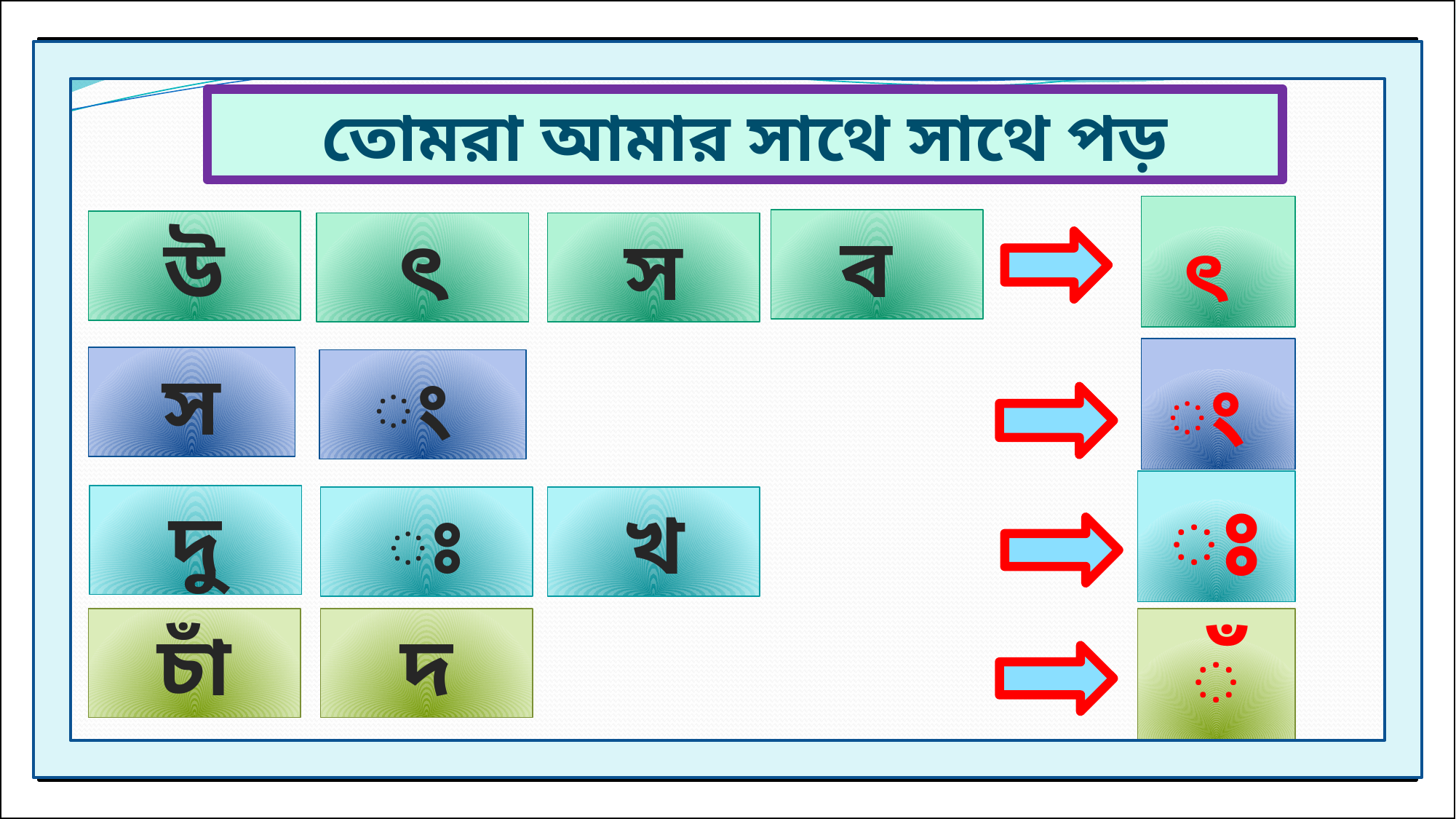

তোমরা আমার সাথে সাথে পড়
ৎ
ব
উ
ৎ
স

ং
স
ং

ঃ
দু
ঃ
খ

চাঁ
দ
ঁ